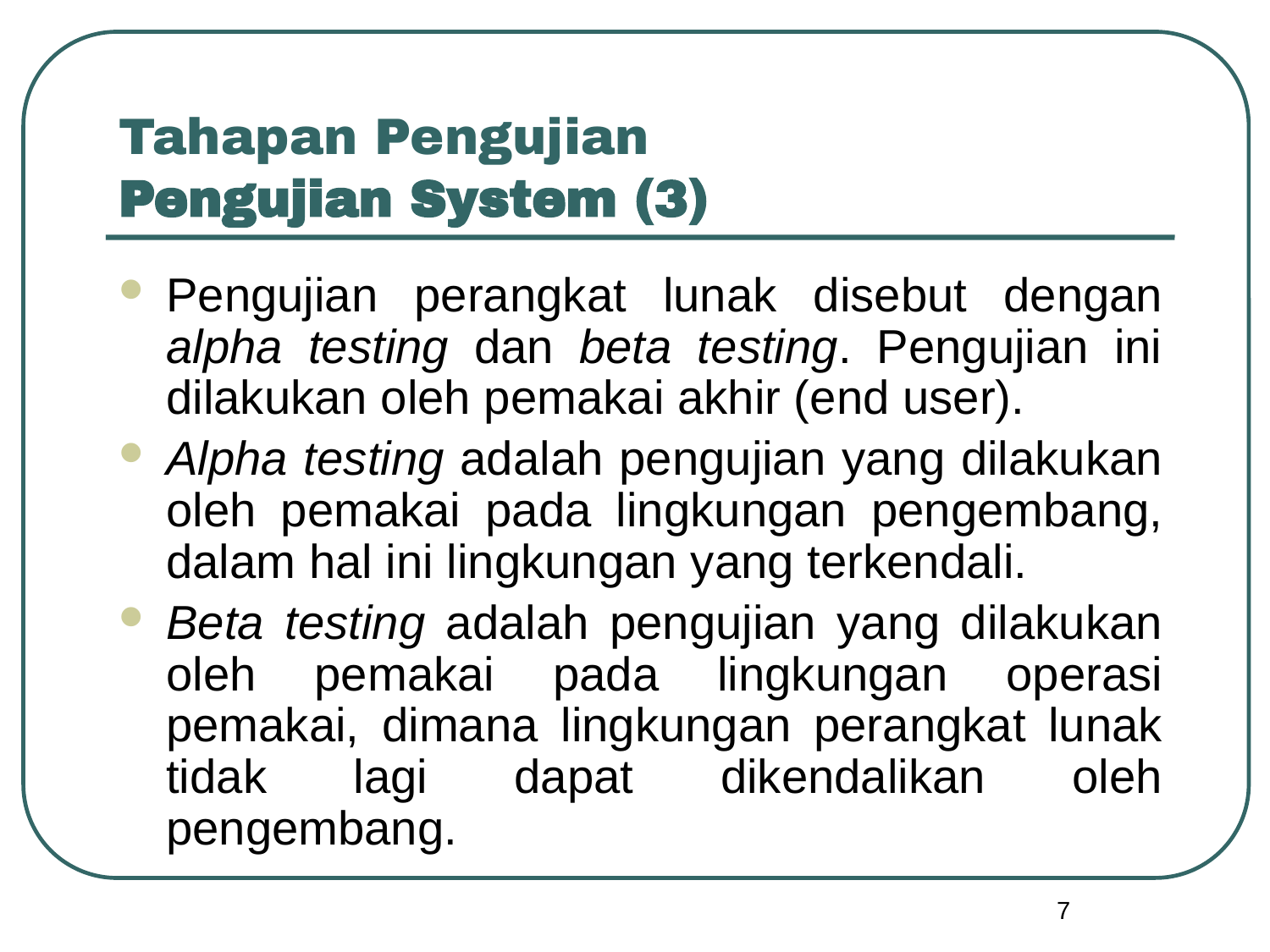

# Tahapan Pengujian Pengujian System (3)
Pengujian perangkat lunak disebut dengan alpha testing dan beta testing. Pengujian ini dilakukan oleh pemakai akhir (end user).
Alpha testing adalah pengujian yang dilakukan oleh pemakai pada lingkungan pengembang, dalam hal ini lingkungan yang terkendali.
Beta testing adalah pengujian yang dilakukan oleh pemakai pada lingkungan operasi pemakai, dimana lingkungan perangkat lunak tidak lagi dapat dikendalikan oleh pengembang.

7